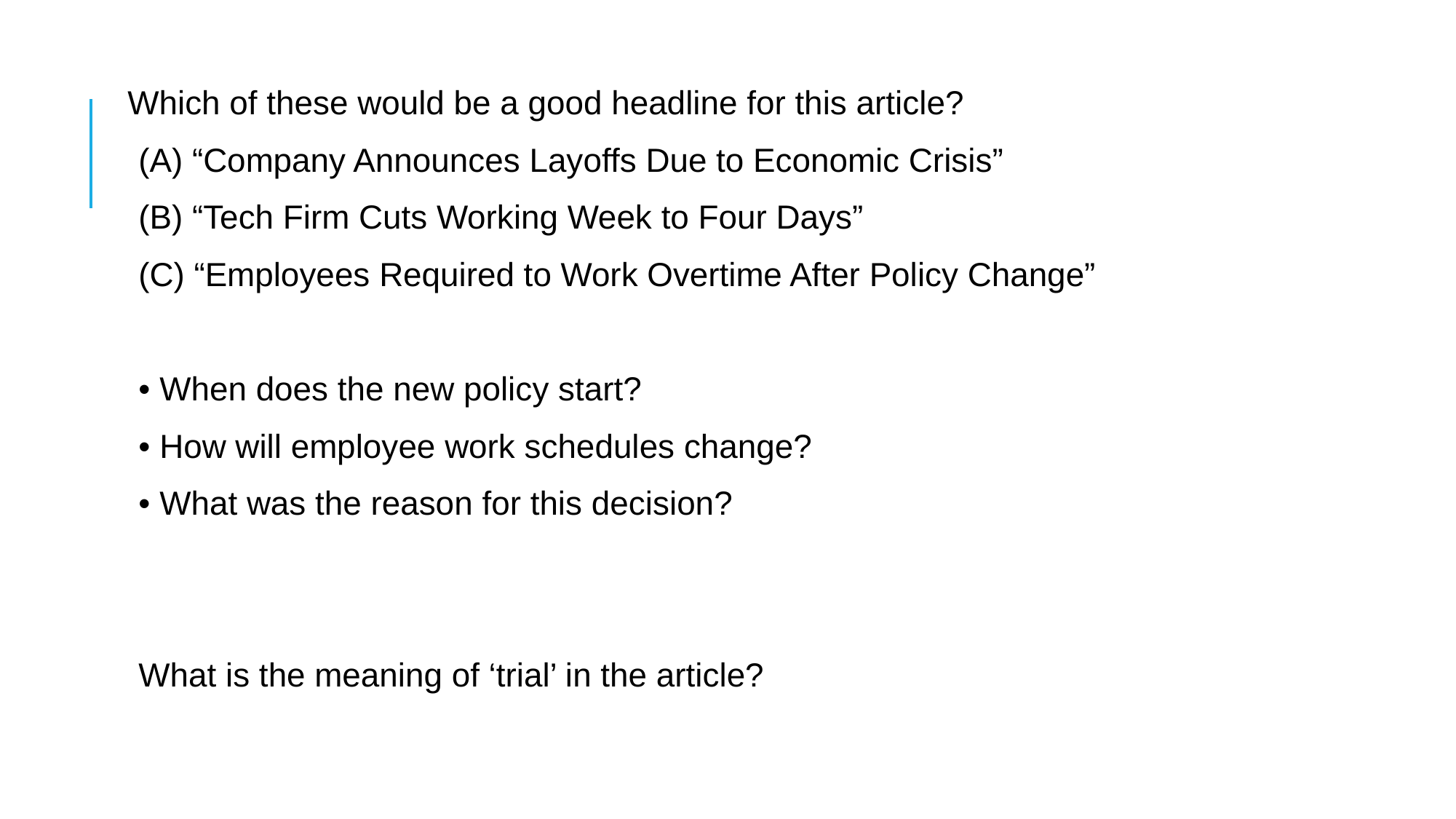

Which of these would be a good headline for this article?
(A) “Company Announces Layoffs Due to Economic Crisis”
(B) “Tech Firm Cuts Working Week to Four Days”
(C) “Employees Required to Work Overtime After Policy Change”

• When does the new policy start?
• How will employee work schedules change?
• What was the reason for this decision?

What is the meaning of ‘trial’ in the article?